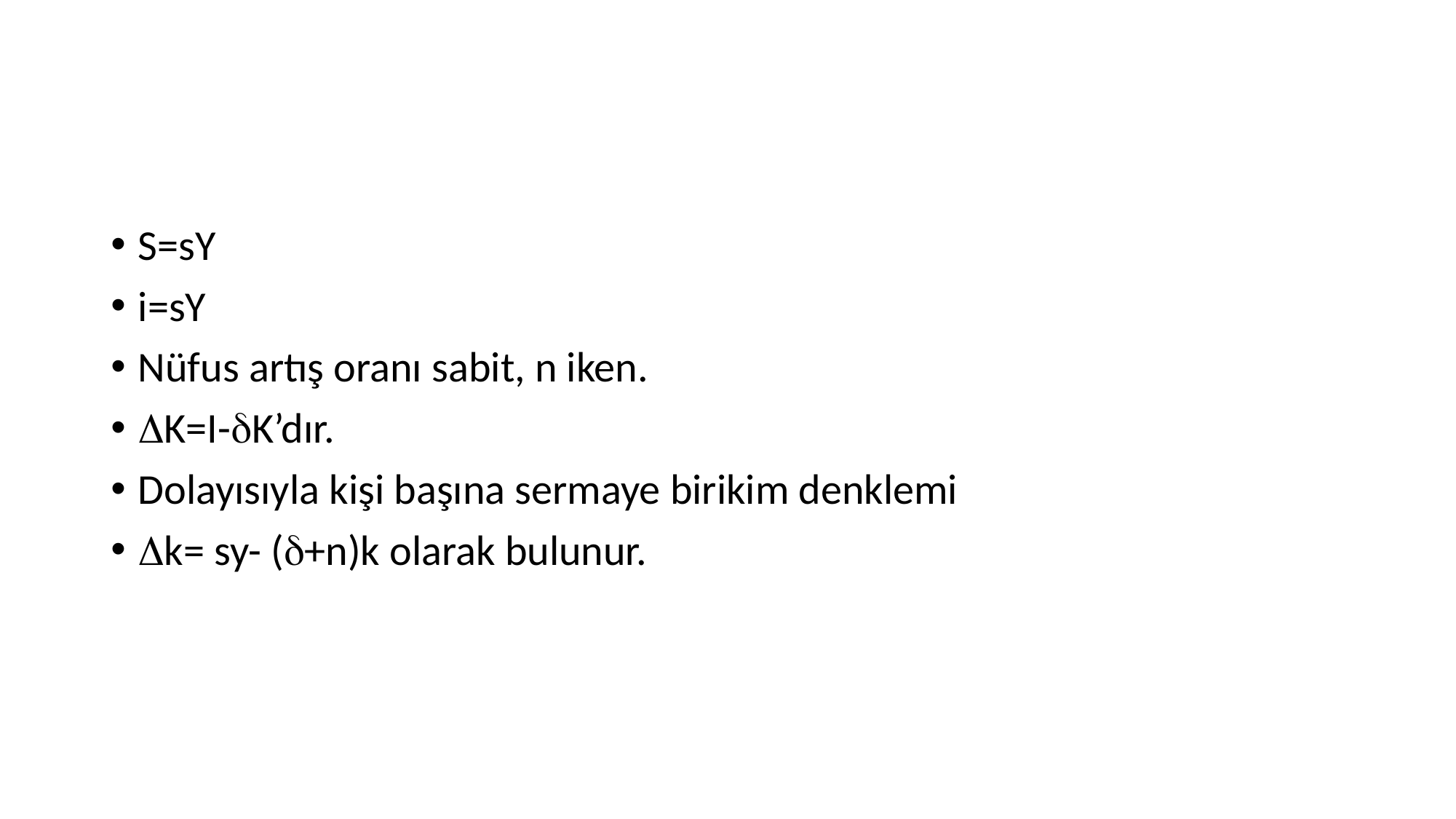

S=sY
i=sY
Nüfus artış oranı sabit, n iken.
ΔK=I-δK’dır.
Dolayısıyla kişi başına sermaye birikim denklemi
Δk= sy- (δ+n)k olarak bulunur.